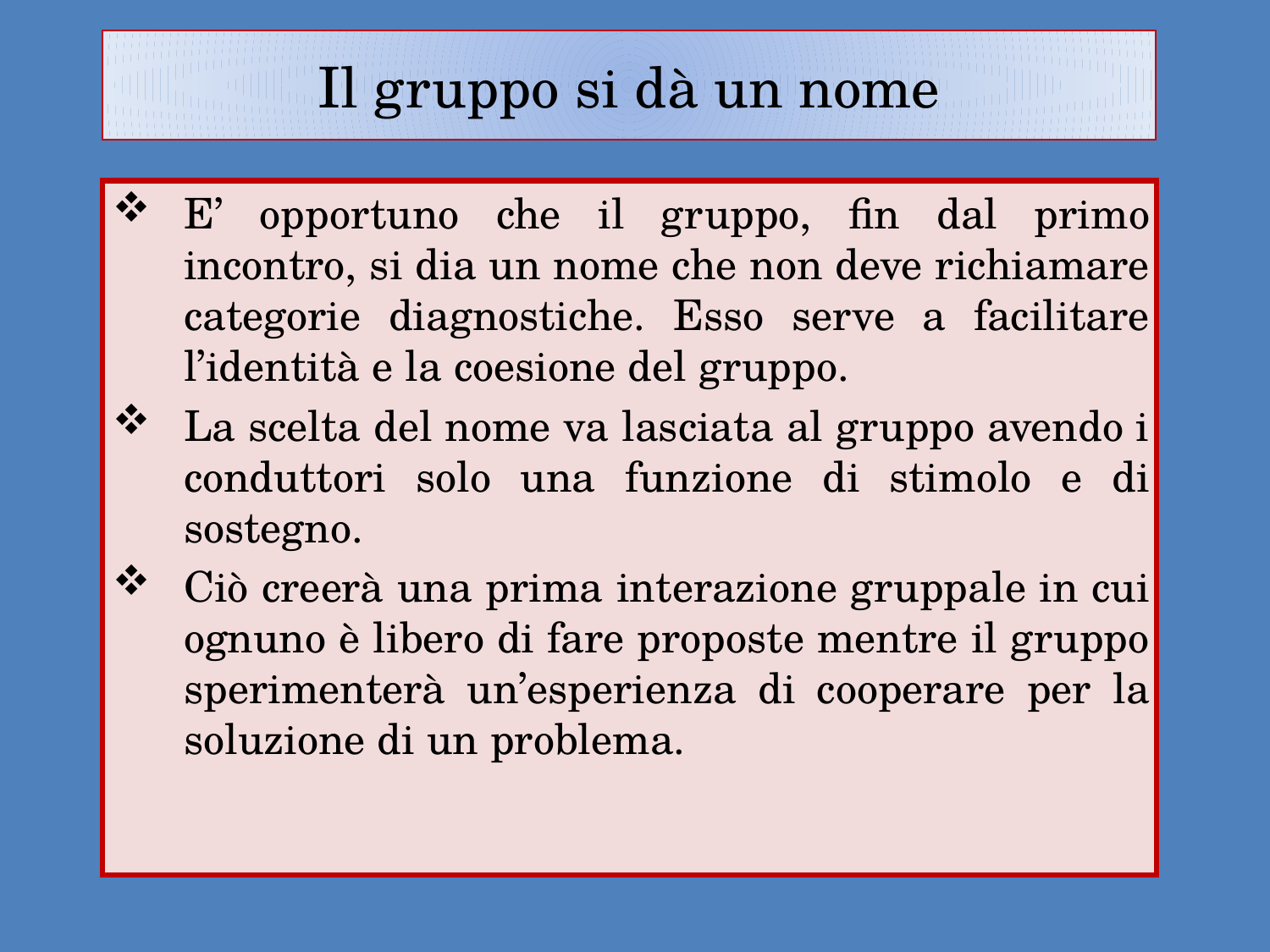

# Il gruppo si dà un nome
E’ opportuno che il gruppo, fin dal primo incontro, si dia un nome che non deve richiamare categorie diagnostiche. Esso serve a facilitare l’identità e la coesione del gruppo.
La scelta del nome va lasciata al gruppo avendo i conduttori solo una funzione di stimolo e di sostegno.
Ciò creerà una prima interazione gruppale in cui ognuno è libero di fare proposte mentre il gruppo sperimenterà un’esperienza di cooperare per la soluzione di un problema.